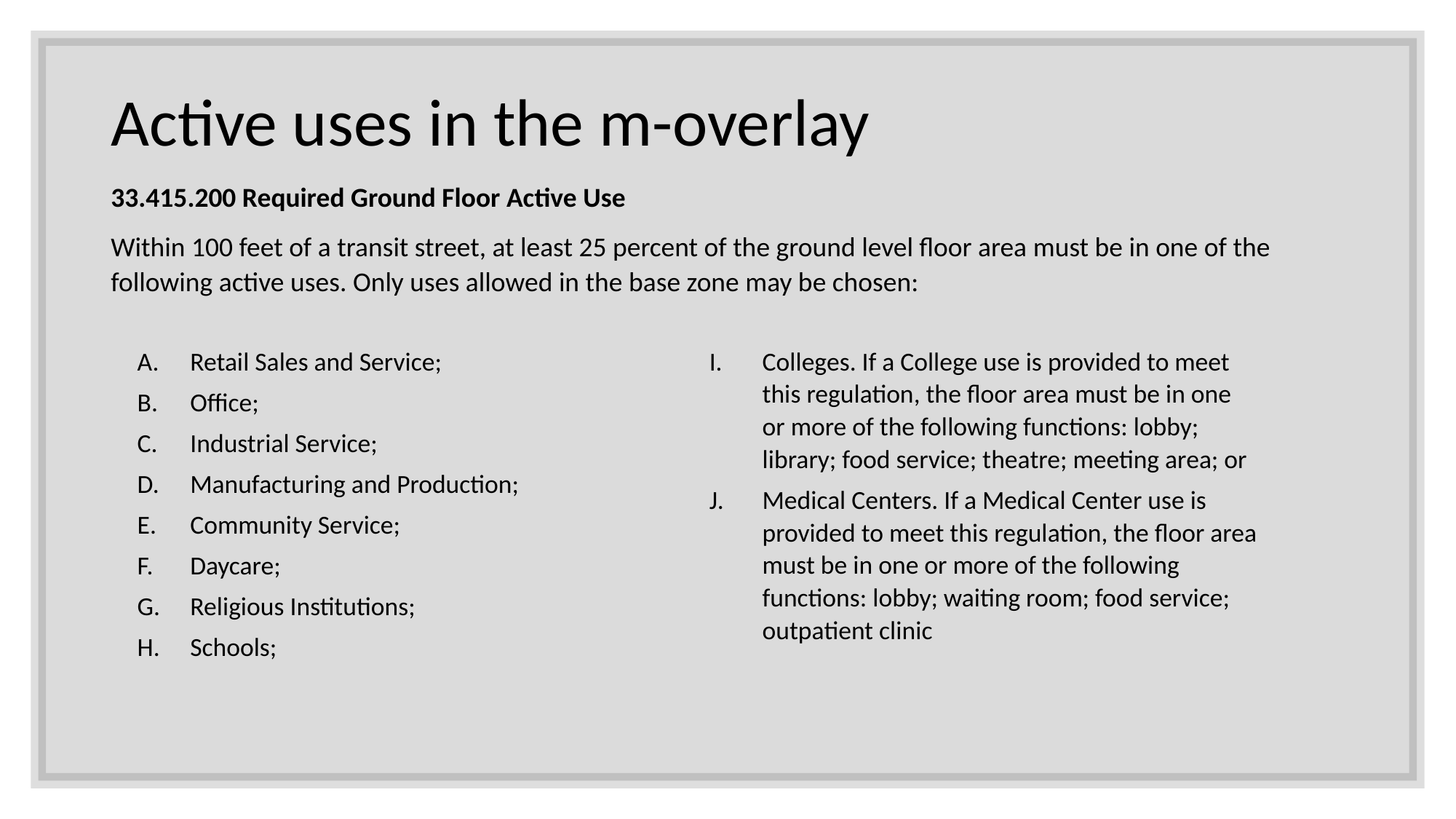

# Active uses in the m-overlay
33.415.200 Required Ground Floor Active Use
Within 100 feet of a transit street, at least 25 percent of the ground level floor area must be in one of the following active uses. Only uses allowed in the base zone may be chosen:

Retail Sales and Service;
Office;
Industrial Service;
Manufacturing and Production;
Community Service;
Daycare;
Religious Institutions;
Schools;

Colleges. If a College use is provided to meet this regulation, the floor area must be in one or more of the following functions: lobby; library; food service; theatre; meeting area; or
Medical Centers. If a Medical Center use is provided to meet this regulation, the floor area must be in one or more of the following functions: lobby; waiting room; food service; outpatient clinic